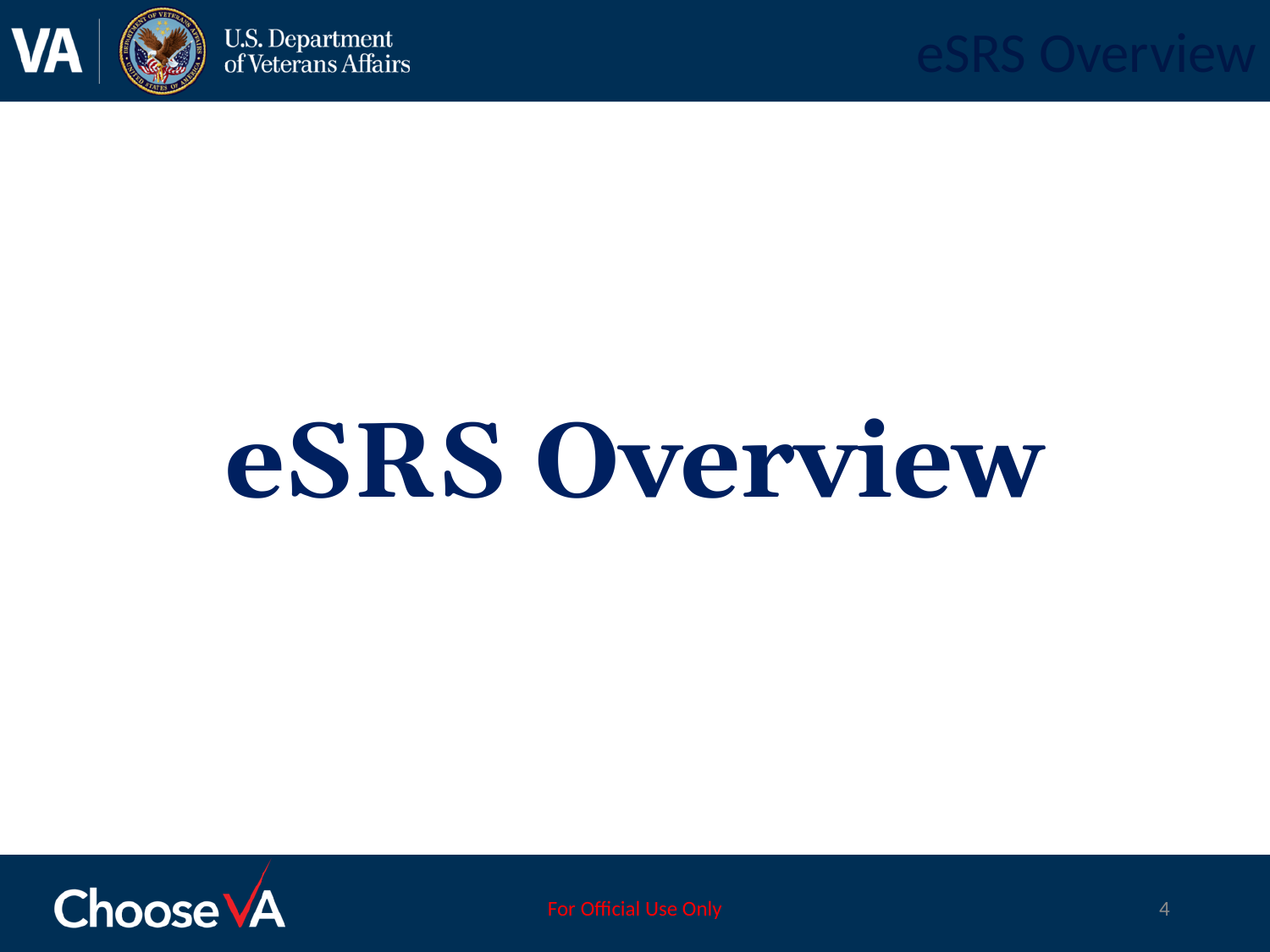

# eSRS Overview
eSRS Overview
For Official Use Only
4